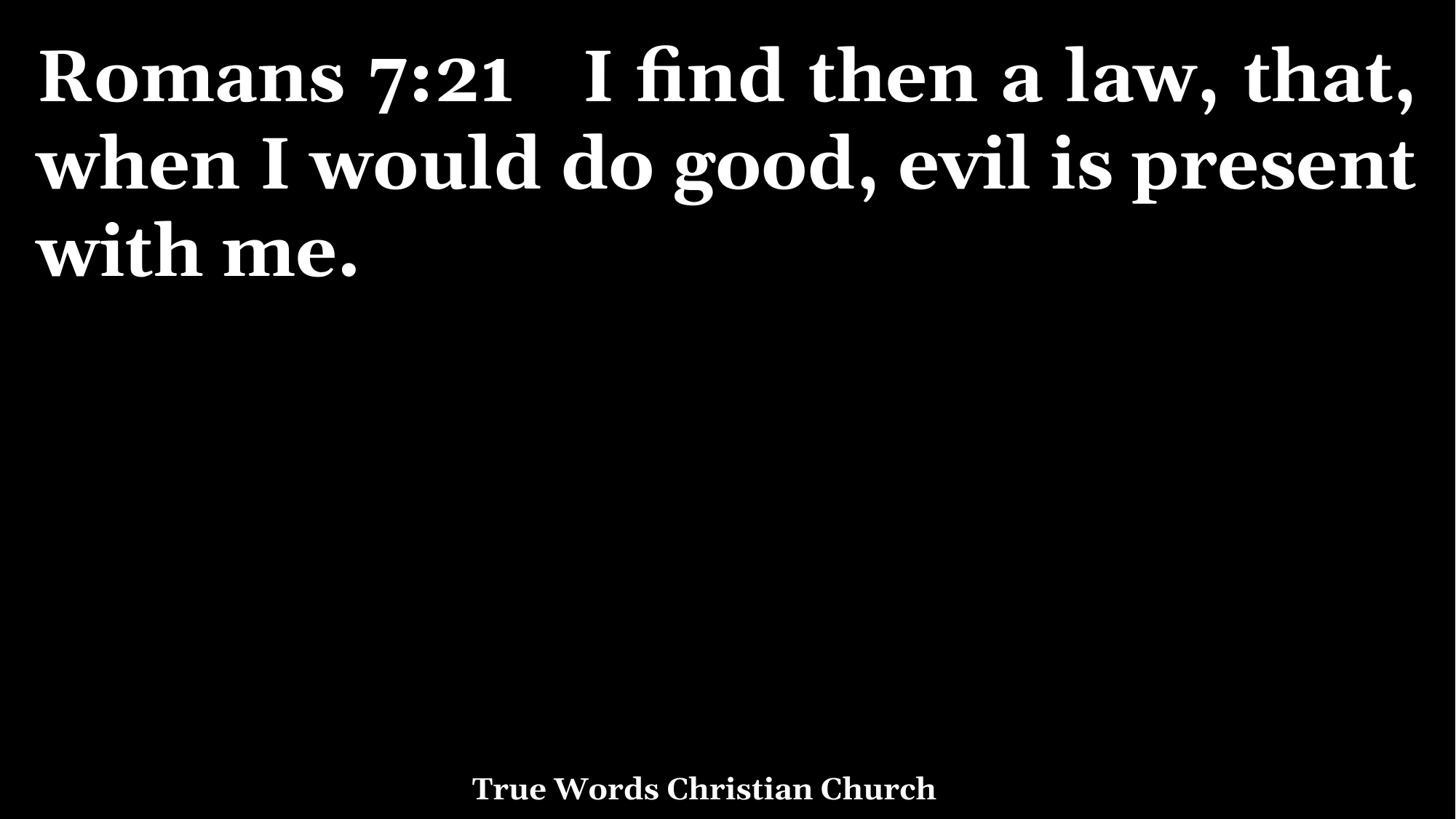

Romans 7:21   I find then a law, that, when I would do good, evil is present with me.
True Words Christian Church